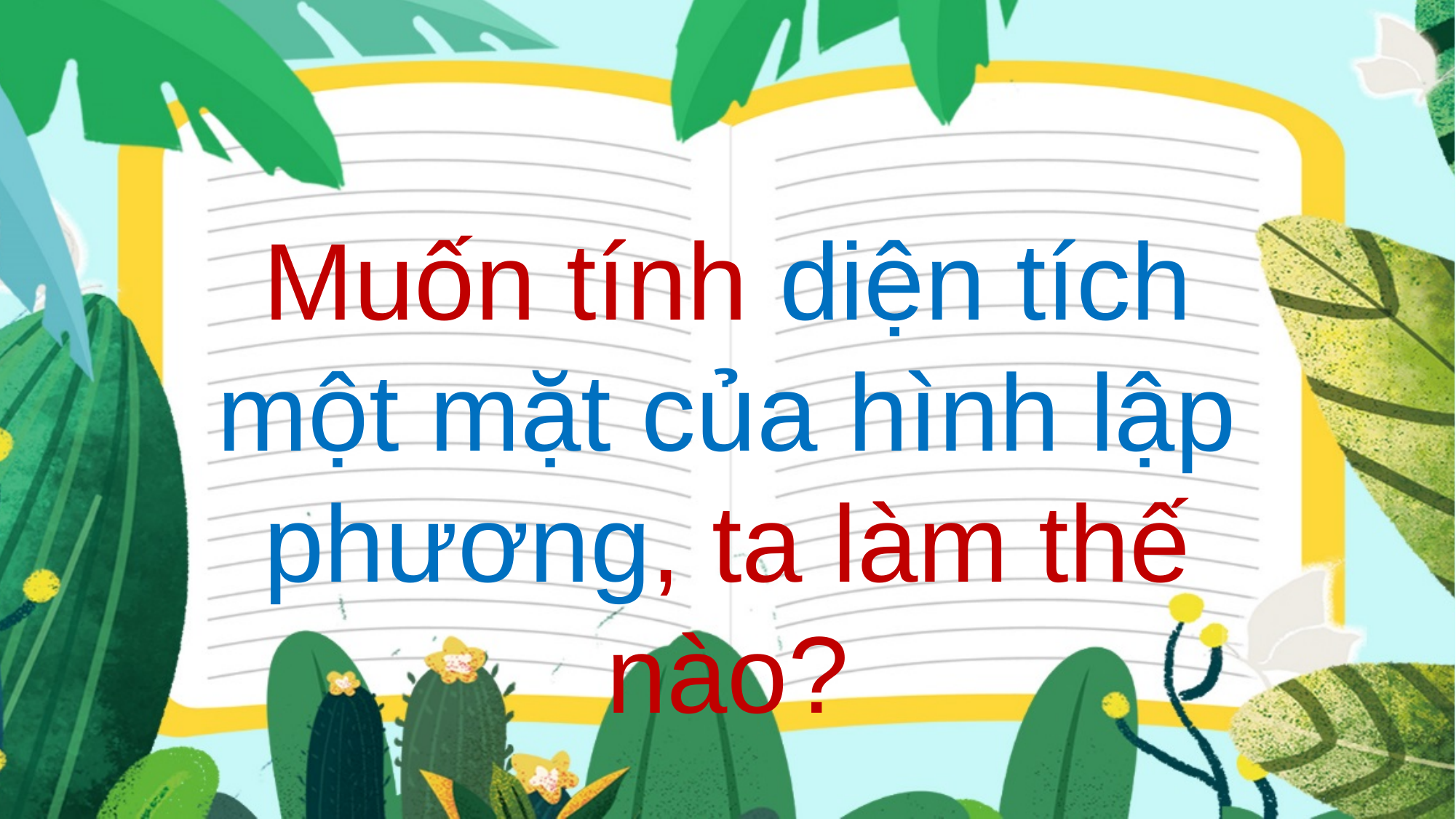

Muốn tính diện tích một mặt của hình lập phương, ta làm thế nào?